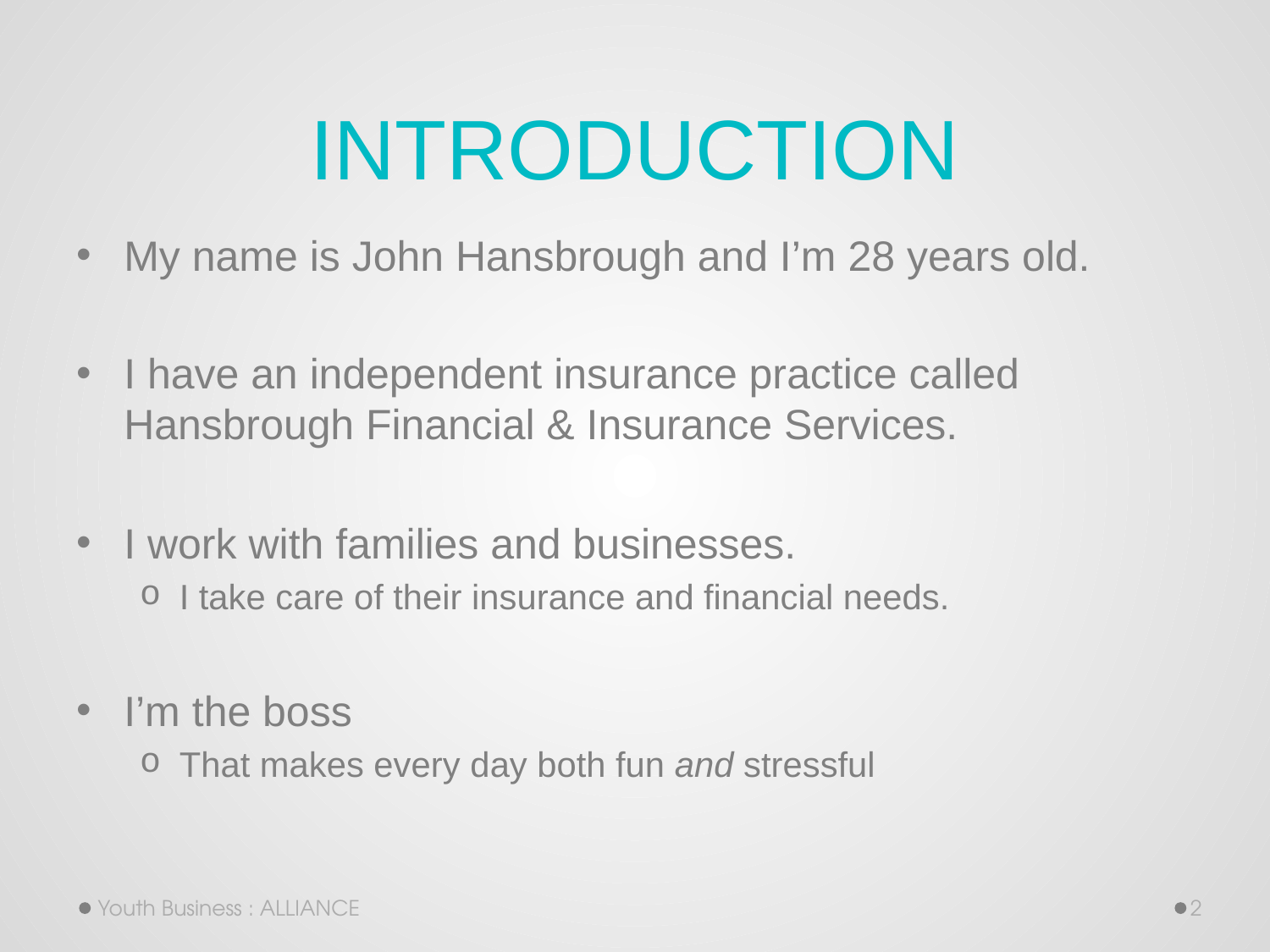

# INTRODUCTION
My name is John Hansbrough and I’m 28 years old.

I have an independent insurance practice called Hansbrough Financial & Insurance Services.

I work with families and businesses.
I take care of their insurance and financial needs.

I’m the boss
That makes every day both fun and stressful
Youth Business : ALLIANCE
2